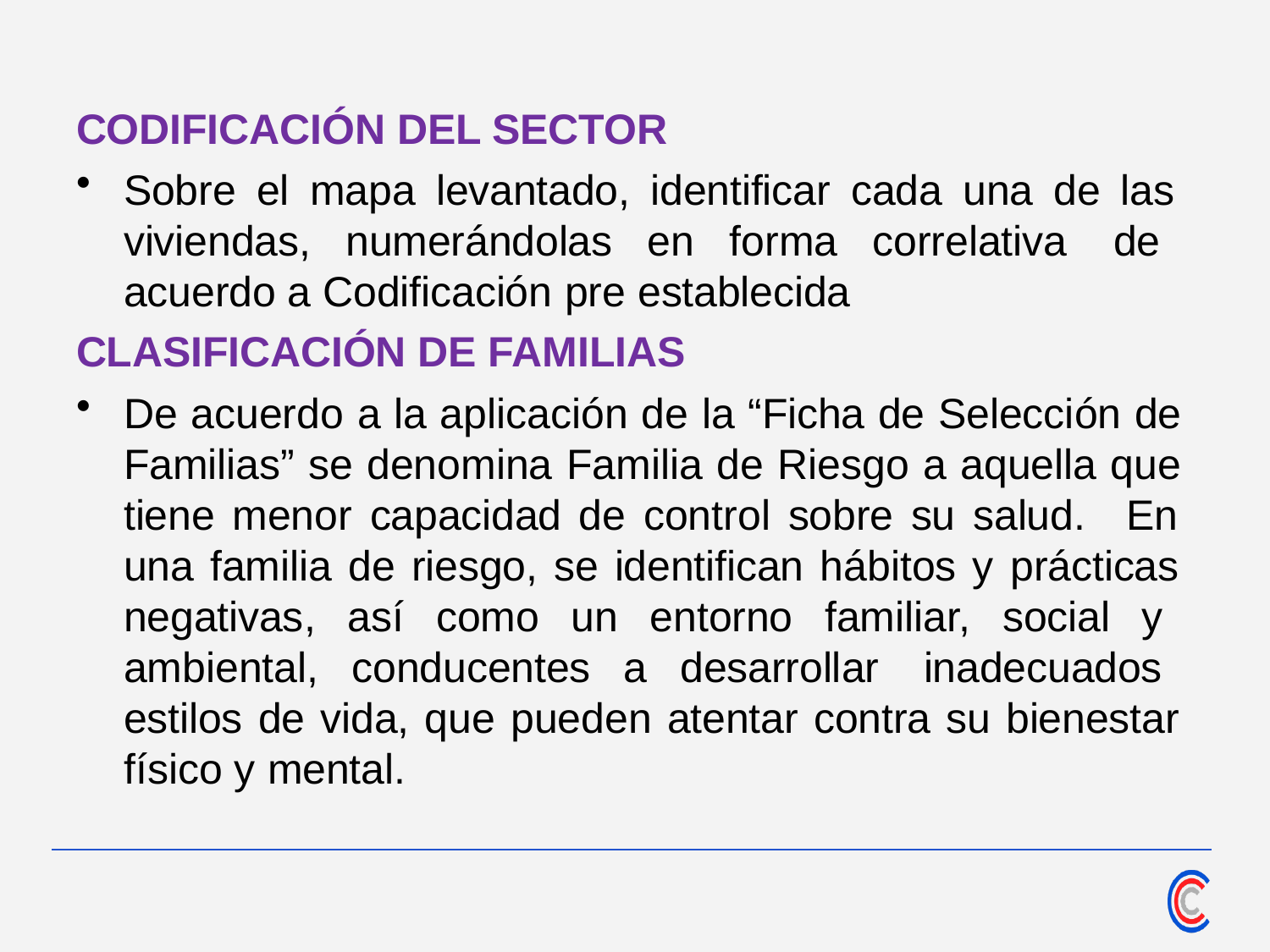

CODIFICACIÓN DEL SECTOR
Sobre el mapa levantado, identificar cada una de las  viviendas, numerándolas en forma correlativa de  acuerdo a Codificación pre establecida
CLASIFICACIÓN DE FAMILIAS
De acuerdo a la aplicación de la “Ficha de Selección de  Familias” se denomina Familia de Riesgo a aquella que  tiene menor capacidad de control sobre su salud. En  una familia de riesgo, se identifican hábitos y prácticas  negativas, así como un entorno familiar, social y  ambiental, conducentes a desarrollar inadecuados  estilos de vida, que pueden atentar contra su bienestar  físico y mental.